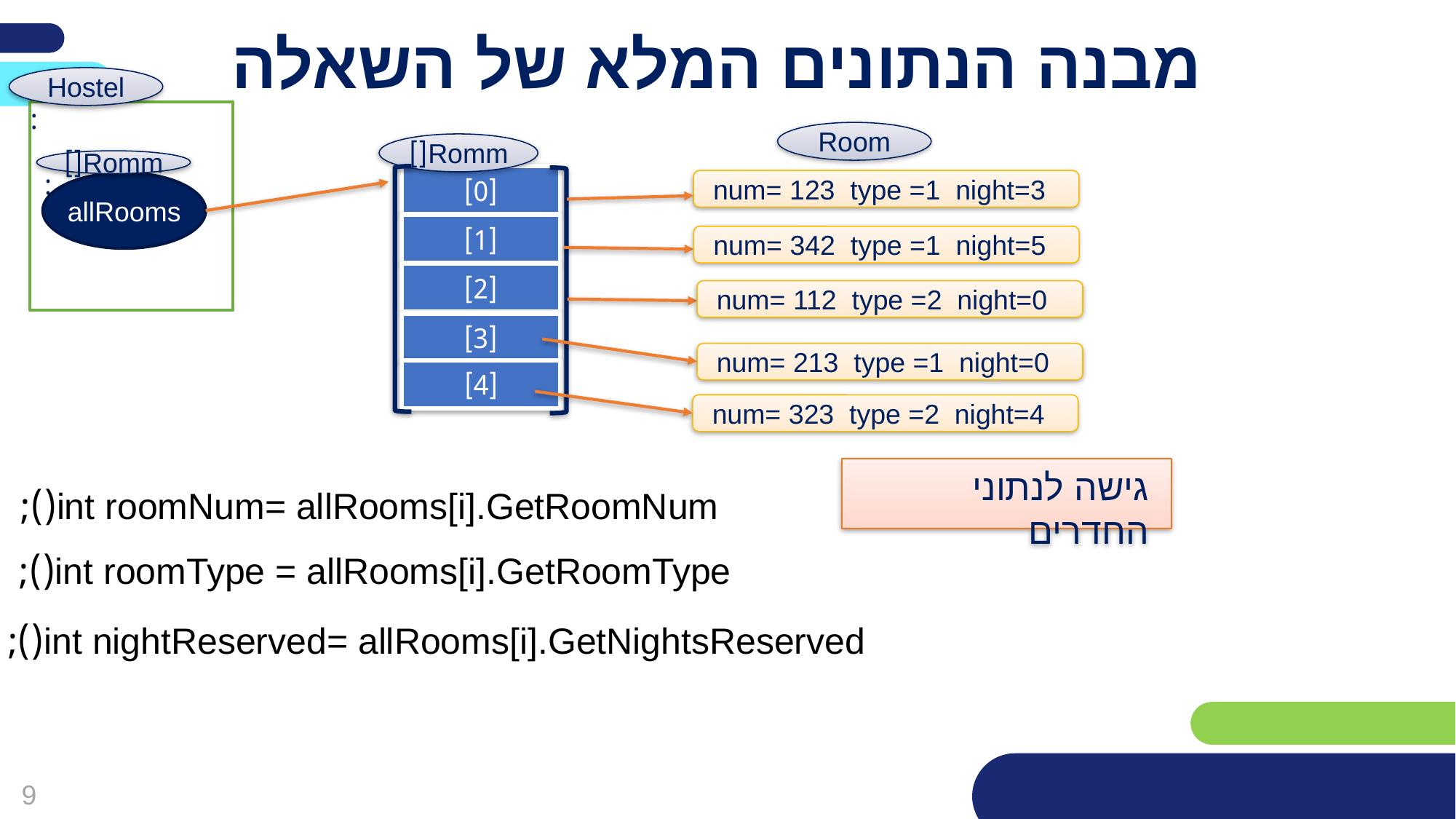

# מבנה הנתונים המלא של השאלה
Hostel
:

:
allRooms
Room
Romm[]

[0]

[1]
[2]
[3]
[4]
Romm[]
num= 123  type =1  night=3
num= 342  type =1  night=5
num= 112  type =2  night=0
num= 213  type =1  night=0
num= 323  type =2  night=4
גישה לנתוני החדרים
int roomNum= allRooms[i].GetRoomNum();
int roomType = allRooms[i].GetRoomType();
int nightReserved= allRooms[i].GetNightsReserved();